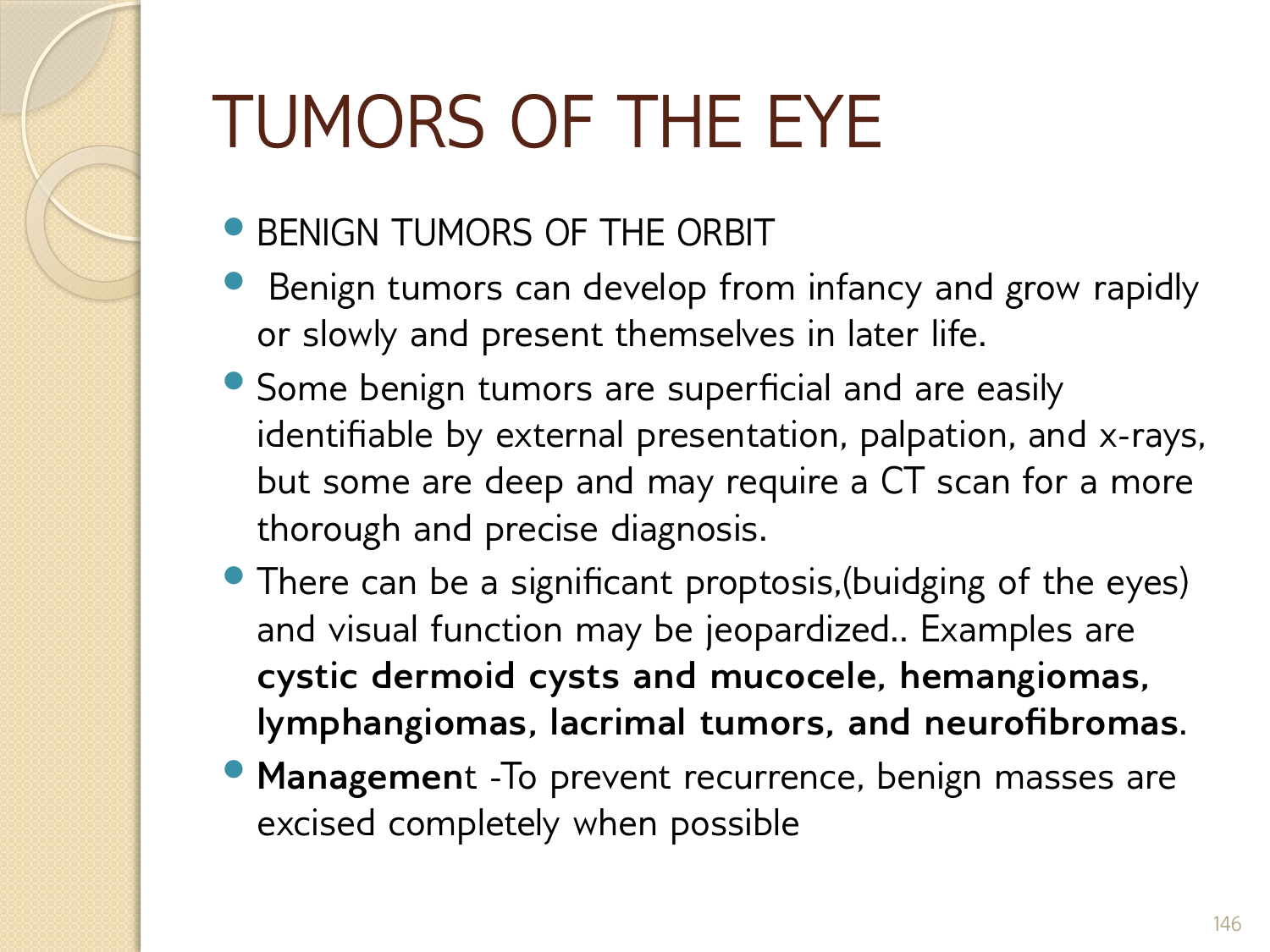

# TUMORS OF THE EYE
BENIGN TUMORS OF THE ORBIT
 Benign tumors can develop from infancy and grow rapidly or slowly and present themselves in later life.
Some benign tumors are superficial and are easily identifiable by external presentation, palpation, and x-rays, but some are deep and may require a CT scan for a more thorough and precise diagnosis.
There can be a significant proptosis,(buidging of the eyes) and visual function may be jeopardized.. Examples are cystic dermoid cysts and mucocele, hemangiomas, lymphangiomas, lacrimal tumors, and neurofibromas.
Management -To prevent recurrence, benign masses are excised completely when possible
146